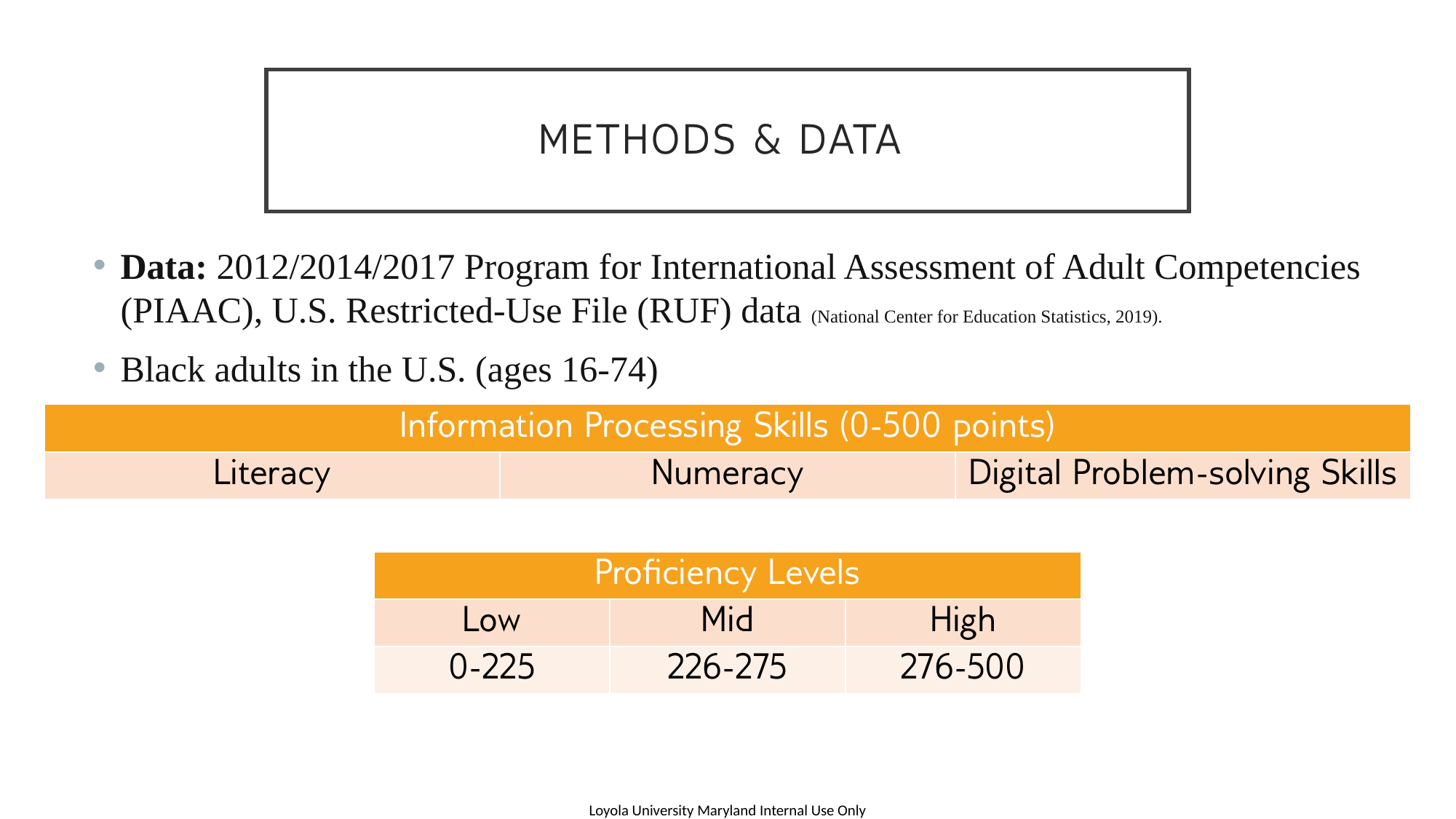

# Methods & Data
Data: 2012/2014/2017 Program for International Assessment of Adult Competencies (PIAAC), U.S. Restricted-Use File (RUF) data (National Center for Education Statistics, 2019).
Black adults in the U.S. (ages 16-74)

| Information Processing Skills (0-500 points) |  |  |
| --- | --- | --- |
| Literacy | Numeracy | Digital Problem-solving Skills |
| Proficiency Levels |  |  |
| --- | --- | --- |
| Low | Mid | High |
| 0-225 | 226-275 | 276-500 |